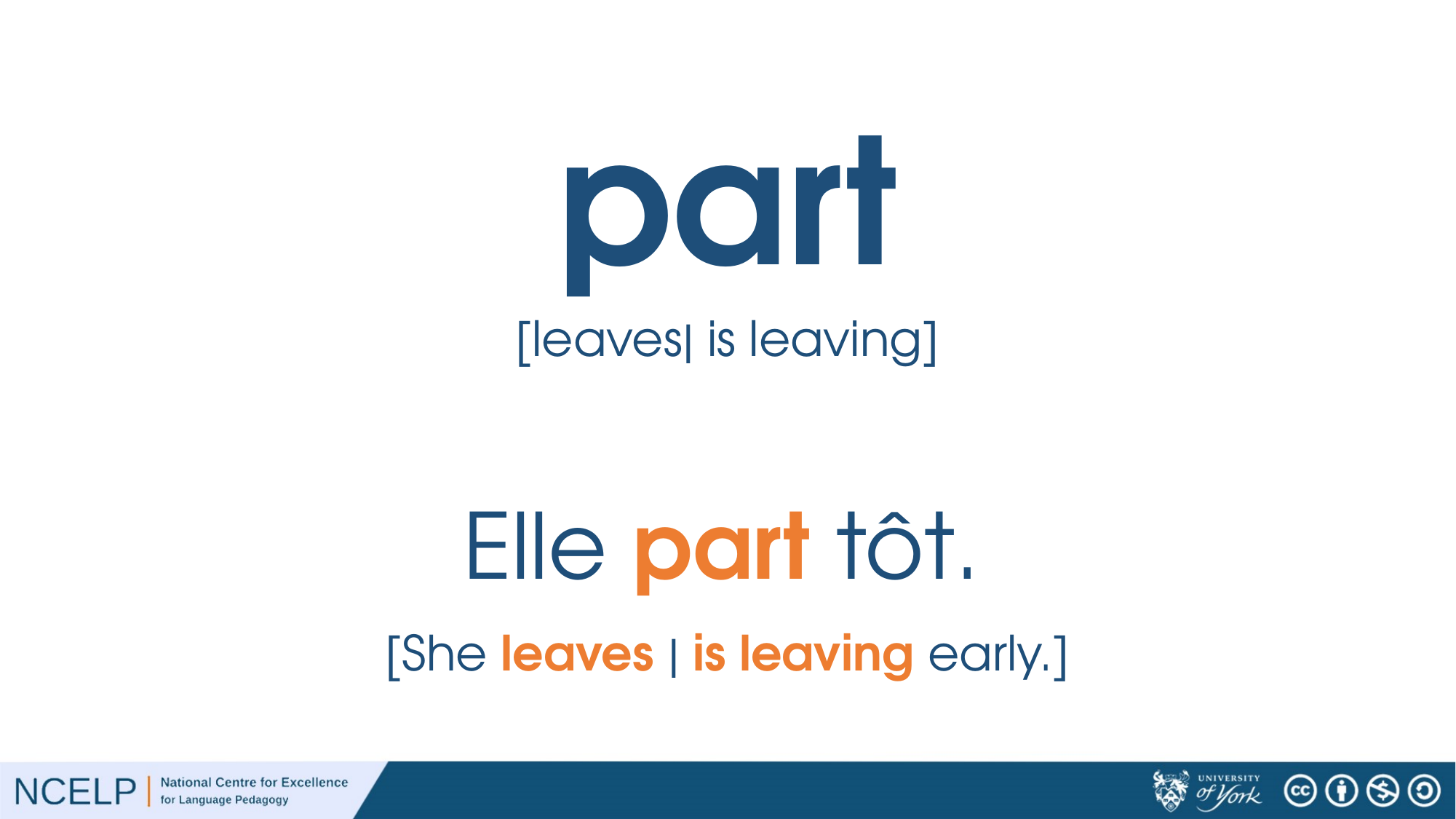

# part
[leaves| is leaving]
Elle part tôt.
[She leaves | is leaving early.]